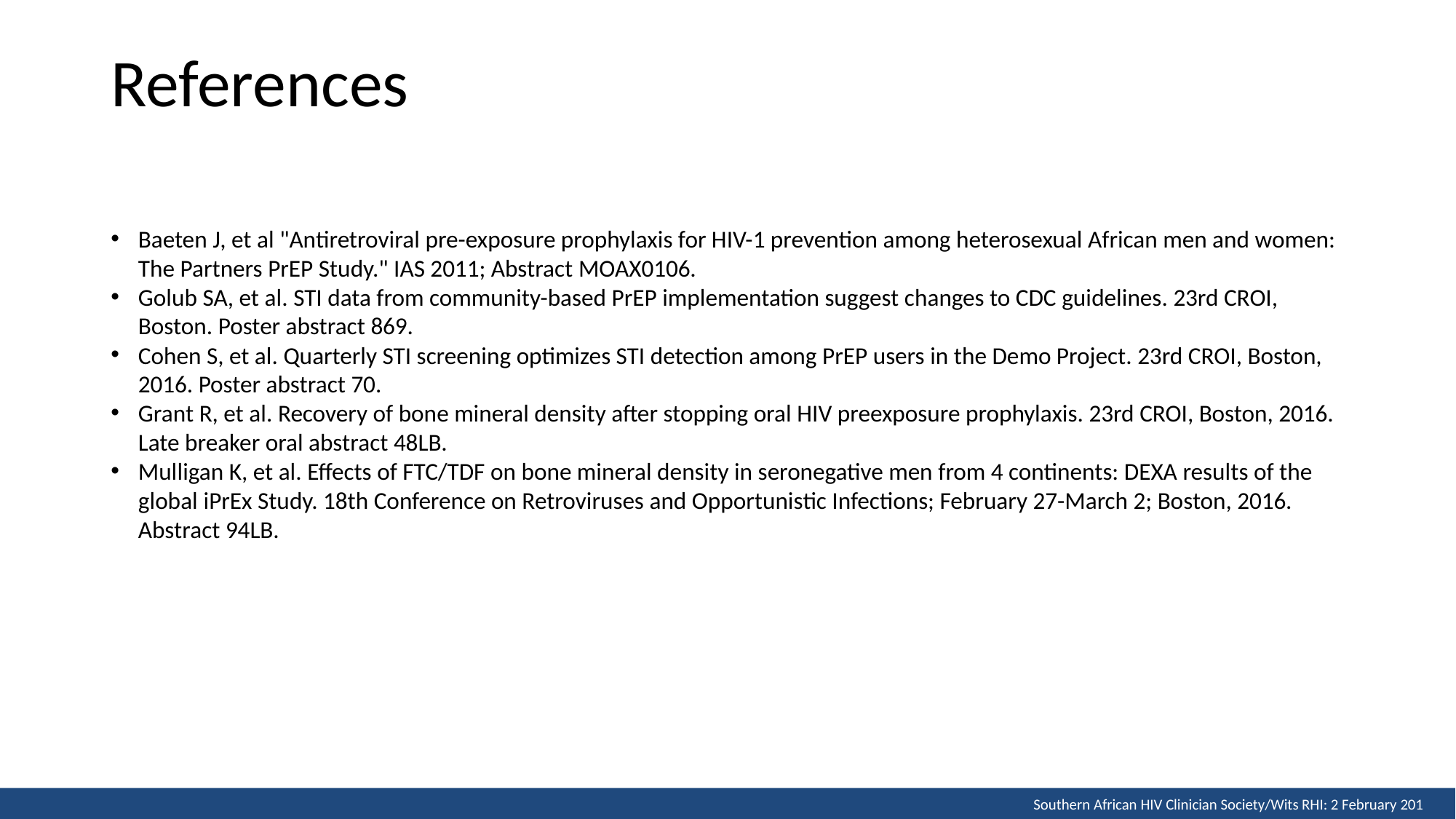

# References
Baeten J, et al "Antiretroviral pre-exposure prophylaxis for HIV-1 prevention among heterosexual African men and women: The Partners PrEP Study." IAS 2011; Abstract MOAX0106.
Golub SA, et al. STI data from community-based PrEP implementation suggest changes to CDC guidelines. 23rd CROI, Boston. Poster abstract 869.
Cohen S, et al. Quarterly STI screening optimizes STI detection among PrEP users in the Demo Project. 23rd CROI, Boston, 2016. Poster abstract 70.
Grant R, et al. Recovery of bone mineral density after stopping oral HIV preexposure prophylaxis. 23rd CROI, Boston, 2016. Late breaker oral abstract 48LB.
Mulligan K, et al. Effects of FTC/TDF on bone mineral density in seronegative men from 4 continents: DEXA results of the global iPrEx Study. 18th Conference on Retroviruses and Opportunistic Infections; February 27-March 2; Boston, 2016. Abstract 94LB.